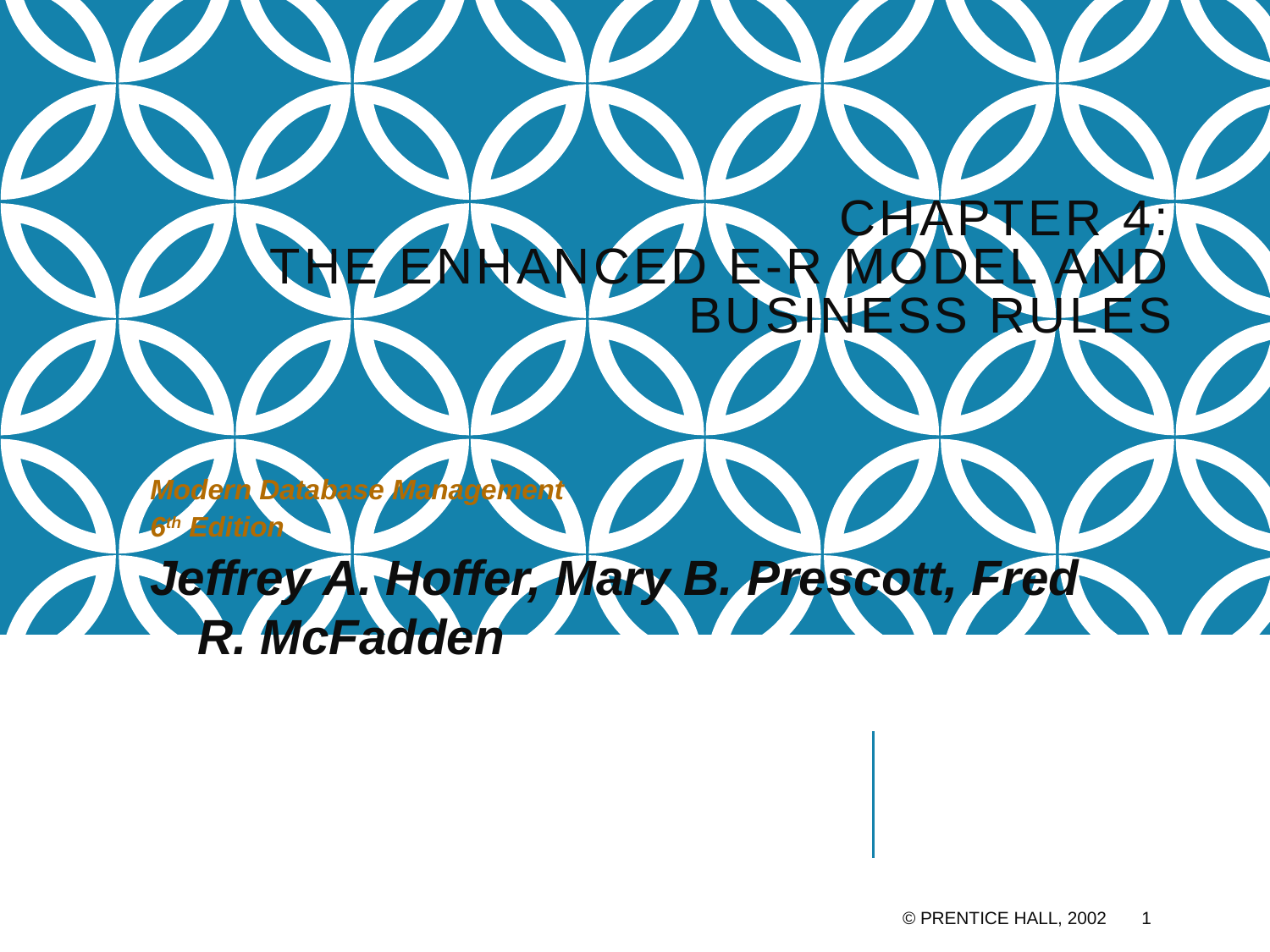

# Chapter 4: The Enhanced E-R Model and Business Rules
Modern Database Management
6th Edition
Jeffrey A. Hoffer, Mary B. Prescott, Fred R. McFadden
© Prentice Hall, 2002
1